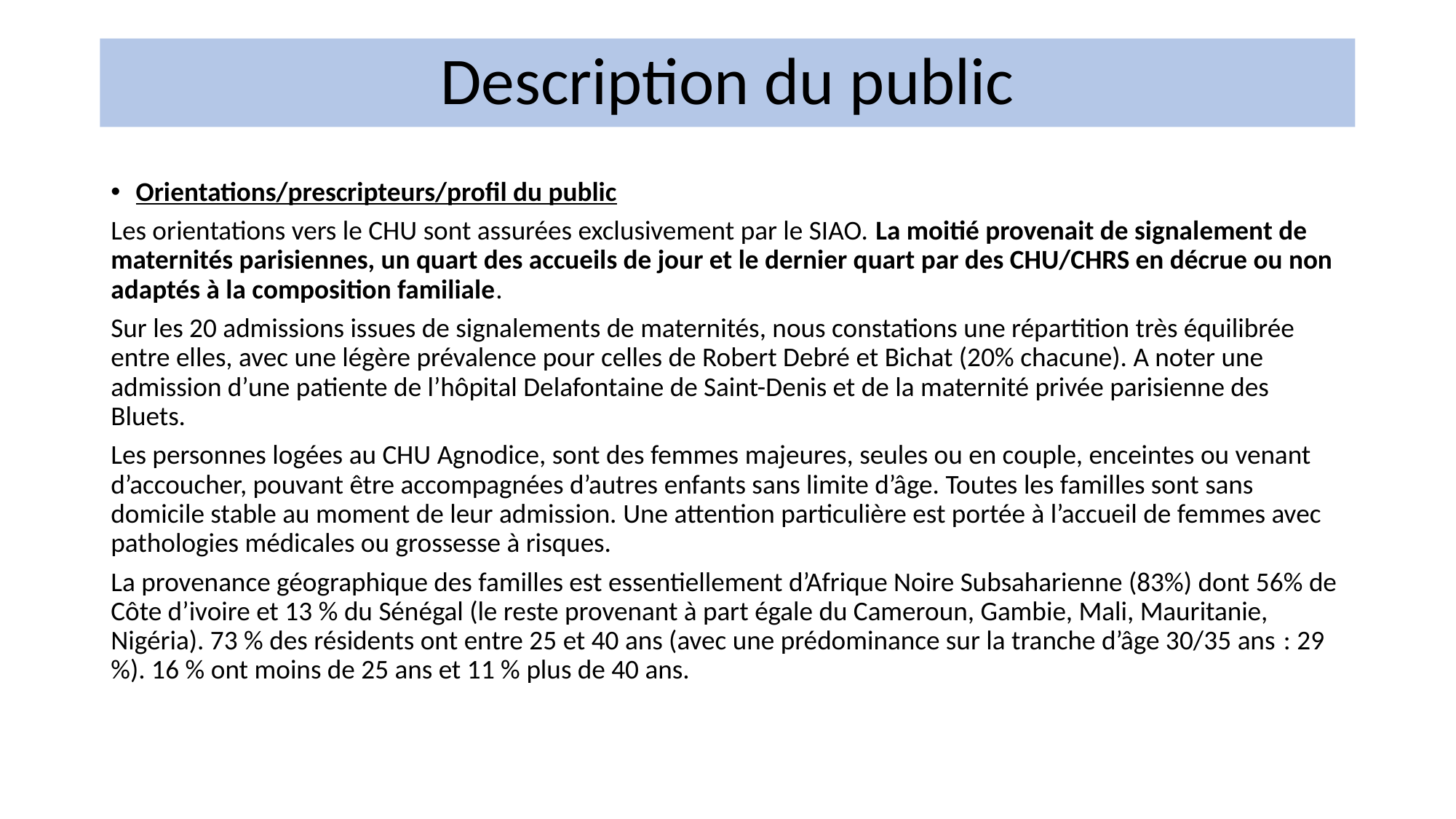

# Description du public
Orientations/prescripteurs/profil du public
Les orientations vers le CHU sont assurées exclusivement par le SIAO. La moitié provenait de signalement de maternités parisiennes, un quart des accueils de jour et le dernier quart par des CHU/CHRS en décrue ou non adaptés à la composition familiale.
Sur les 20 admissions issues de signalements de maternités, nous constations une répartition très équilibrée entre elles, avec une légère prévalence pour celles de Robert Debré et Bichat (20% chacune). A noter une admission d’une patiente de l’hôpital Delafontaine de Saint-Denis et de la maternité privée parisienne des Bluets.
Les personnes logées au CHU Agnodice, sont des femmes majeures, seules ou en couple, enceintes ou venant d’accoucher, pouvant être accompagnées d’autres enfants sans limite d’âge. Toutes les familles sont sans domicile stable au moment de leur admission. Une attention particulière est portée à l’accueil de femmes avec pathologies médicales ou grossesse à risques.
La provenance géographique des familles est essentiellement d’Afrique Noire Subsaharienne (83%) dont 56% de Côte d’ivoire et 13 % du Sénégal (le reste provenant à part égale du Cameroun, Gambie, Mali, Mauritanie, Nigéria). 73 % des résidents ont entre 25 et 40 ans (avec une prédominance sur la tranche d’âge 30/35 ans : 29 %). 16 % ont moins de 25 ans et 11 % plus de 40 ans.